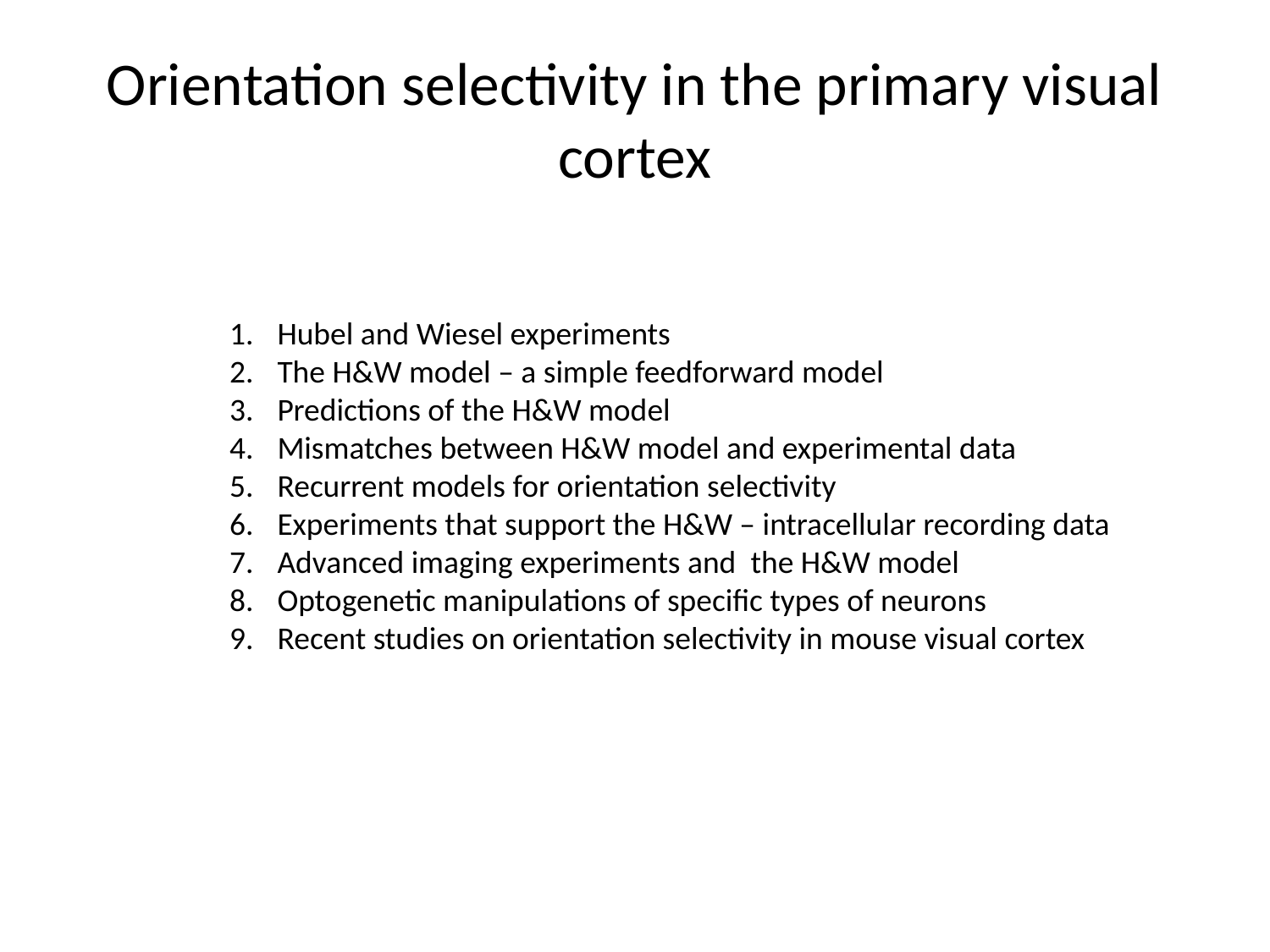

# Orientation selectivity in the primary visual cortex
Hubel and Wiesel experiments
The H&W model – a simple feedforward model
Predictions of the H&W model
Mismatches between H&W model and experimental data
Recurrent models for orientation selectivity
Experiments that support the H&W – intracellular recording data
Advanced imaging experiments and  the H&W model
Optogenetic manipulations of specific types of neurons
Recent studies on orientation selectivity in mouse visual cortex